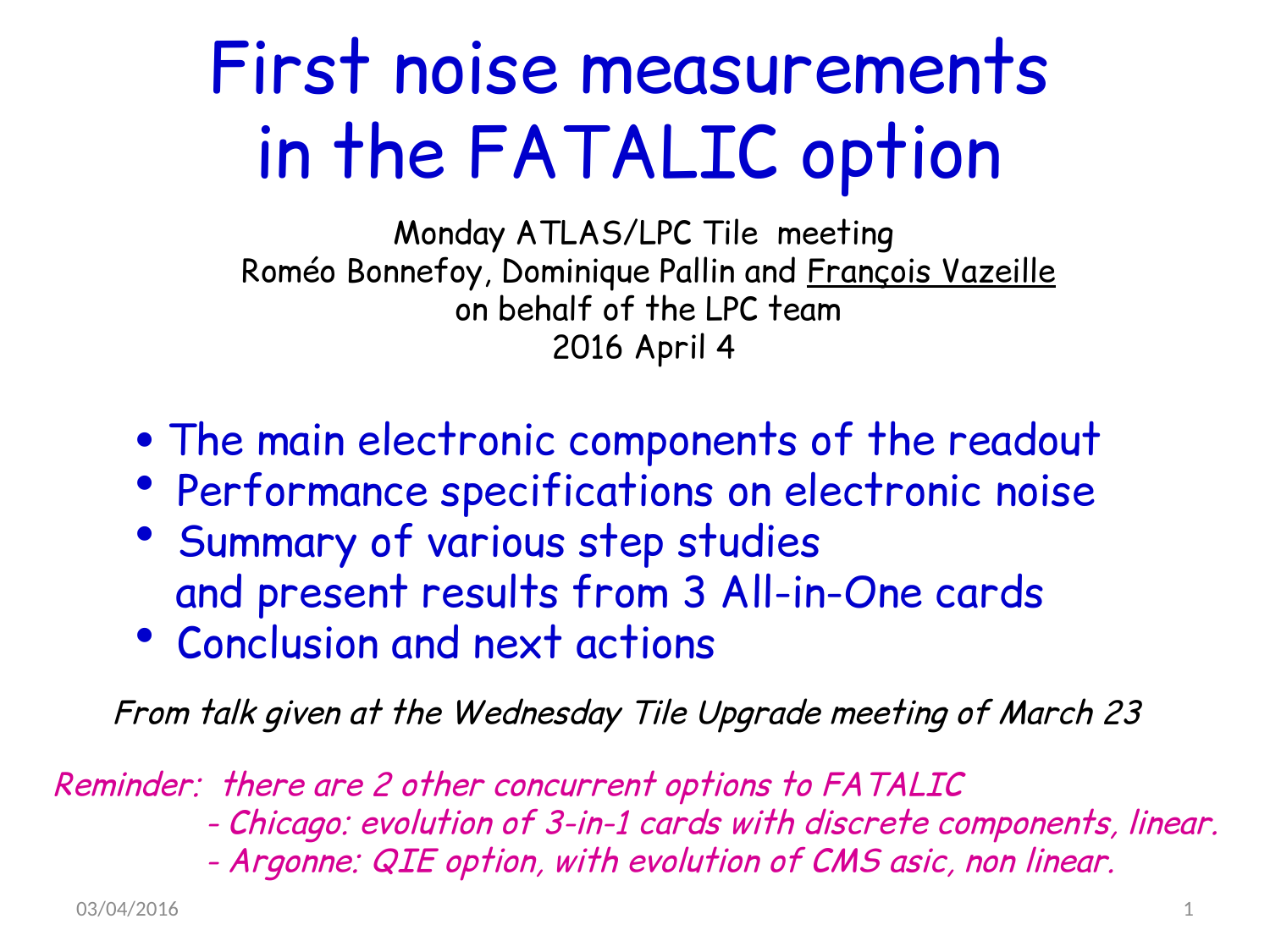

First noise measurements
in the FATALIC option
Monday ATLAS/LPC Tile  meeting
Roméo Bonnefoy, Dominique Pallin and François Vazeille
on behalf of the LPC team
2016 April 4
• The main electronic components of the readout
Performance specifications on electronic noise
Summary of various step studies
   and present results from 3 All-in-One cards
Conclusion and next actions
From talk given at the Wednesday Tile Upgrade meeting of March 23
Reminder:  there are 2 other concurrent options to FATALIC
                - Chicago: evolution of 3-in-1 cards with discrete components, linear.
                - Argonne: QIE option, with evolution of CMS asic, non linear.
03/04/2016
1